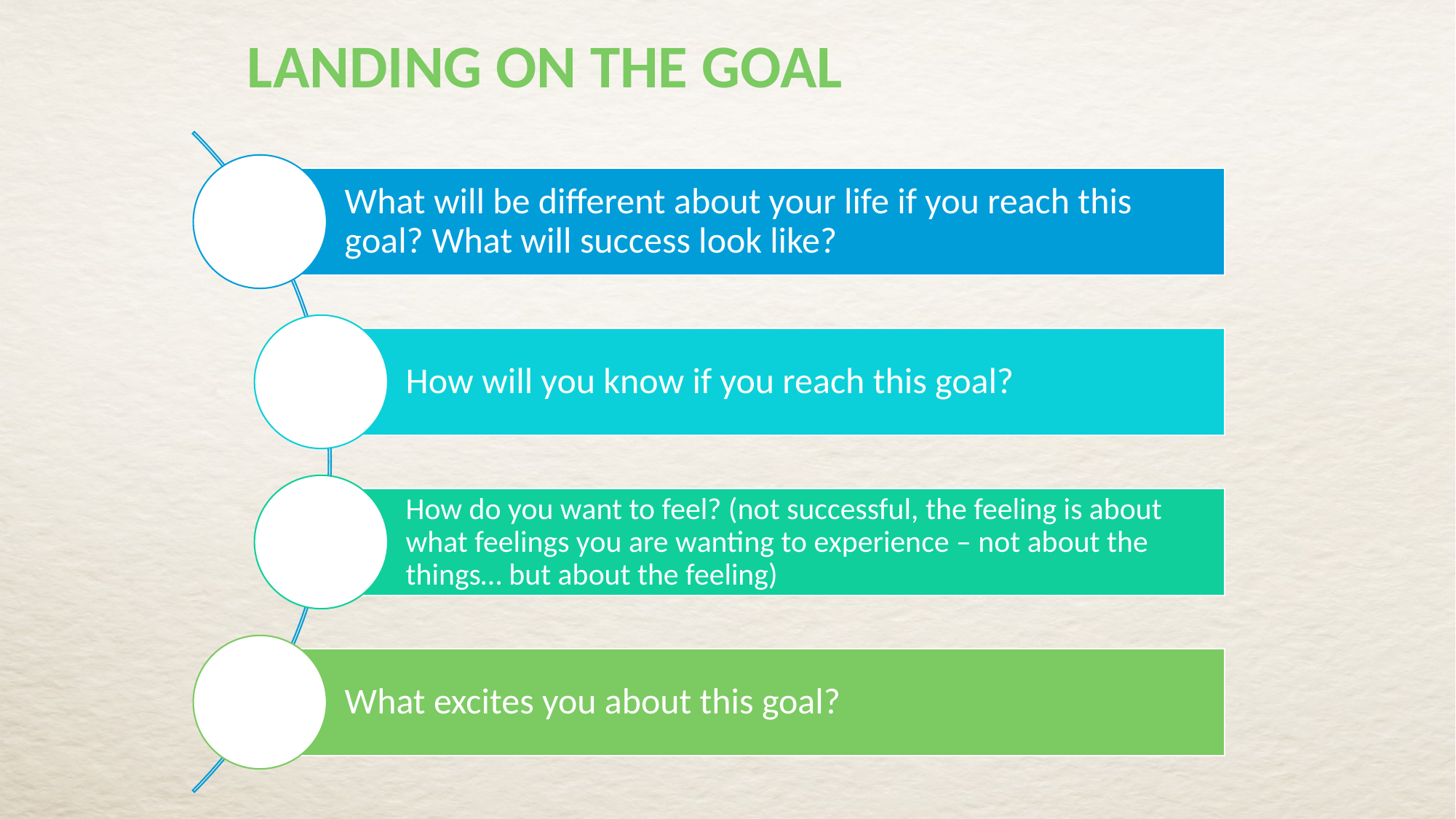

# Landing on the Goal
What will be different about your life if you reach this goal? What will success look like?
How will you know if you reach this goal?
How do you want to feel? (not successful, the feeling is about what feelings you are wanting to experience – not about the things… but about the feeling)
What excites you about this goal?